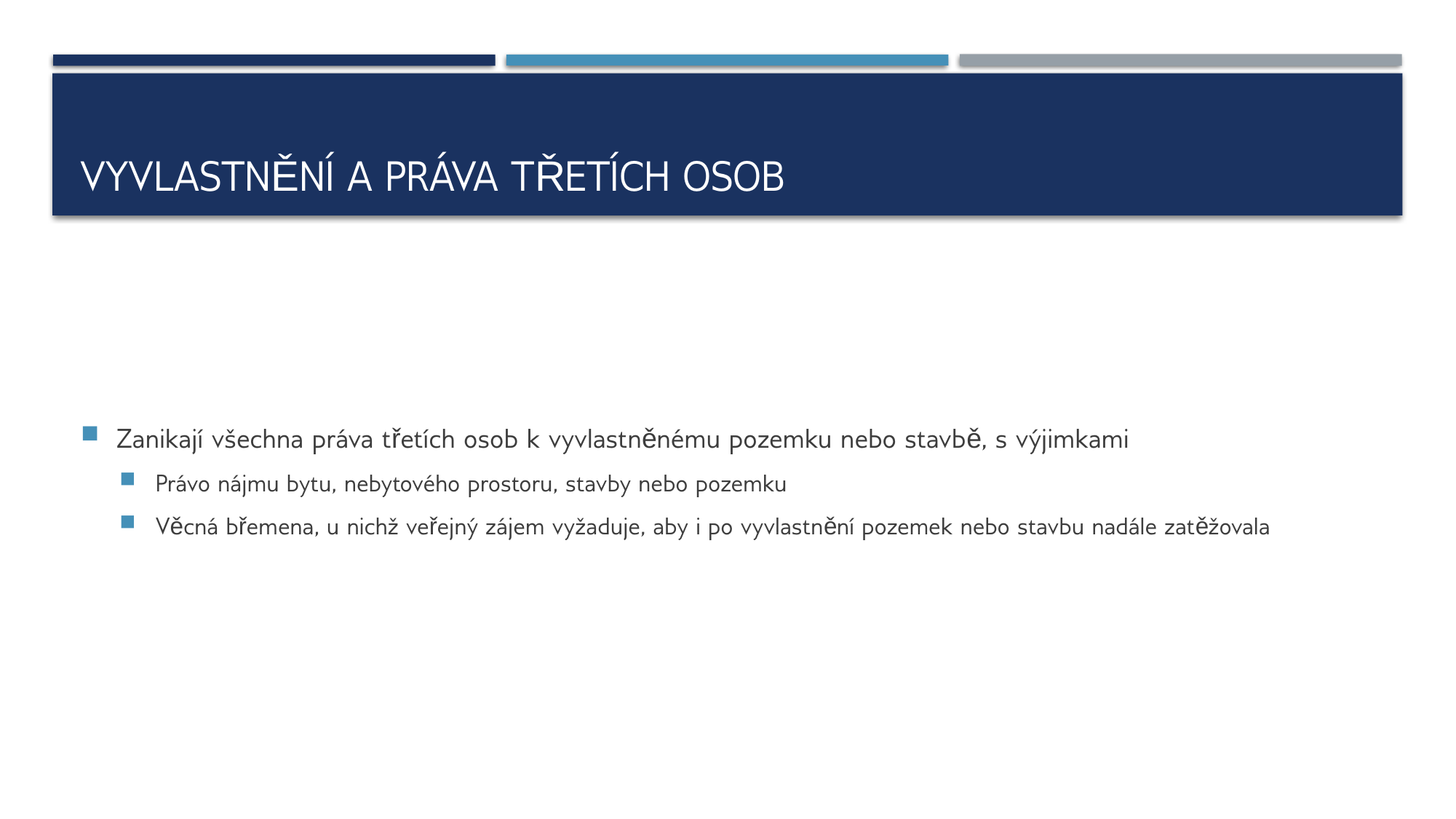

# Vyvlastnění a práva třetích osob
Zanikají všechna práva třetích osob k vyvlastněnému pozemku nebo stavbě, s výjimkami
Právo nájmu bytu, nebytového prostoru, stavby nebo pozemku
Věcná břemena, u nichž veřejný zájem vyžaduje, aby i po vyvlastnění pozemek nebo stavbu nadále zatěžovala